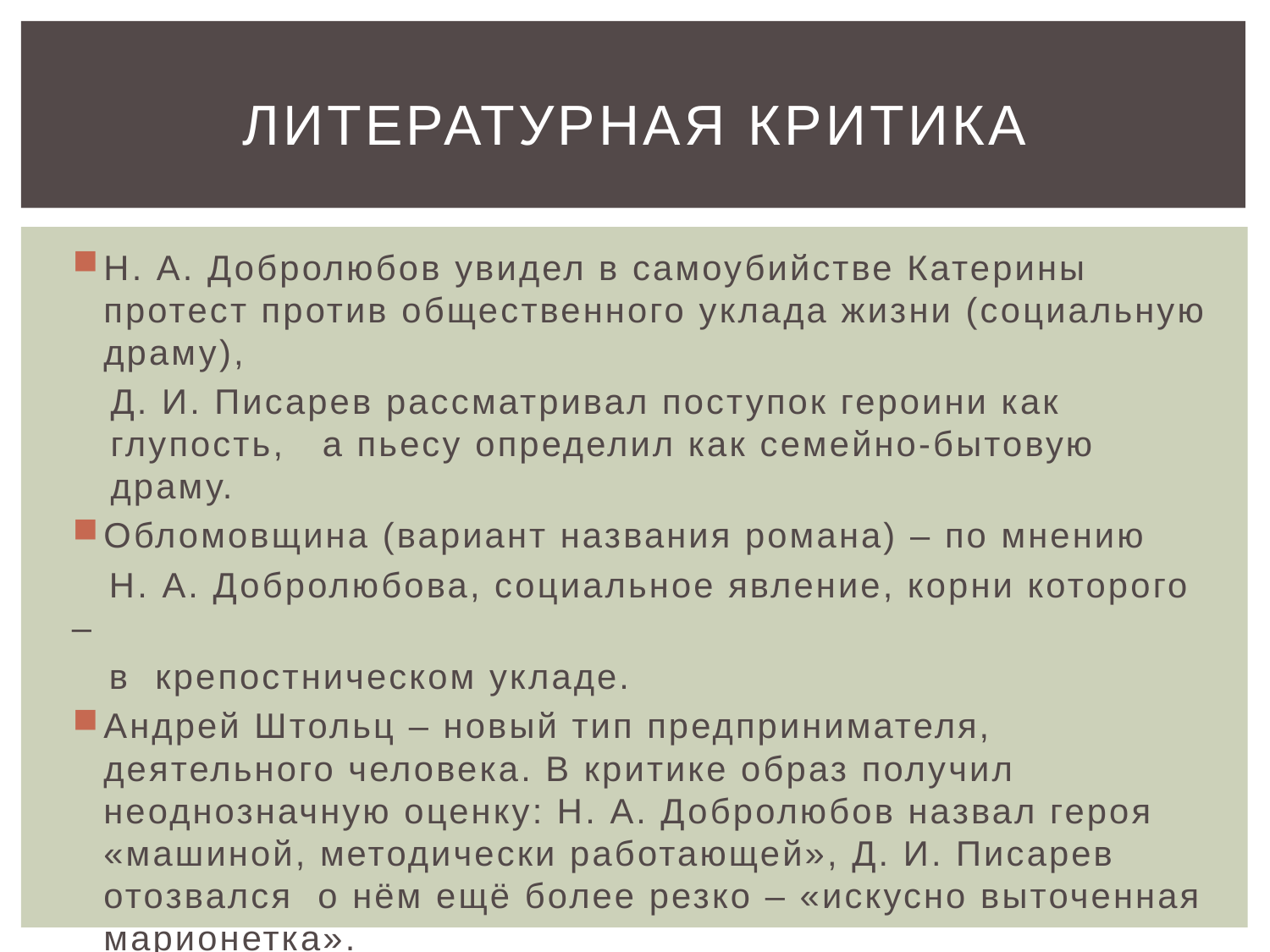

# Литературная критика
Н. А. Добролюбов увидел в самоубийстве Катерины протест против общественного уклада жизни (социальную драму),
Д. И. Писарев рассматривал поступок героини как глупость,   а пьесу определил как семейно-бытовую драму.
Обломовщина (вариант названия романа) – по мнению
   Н. А. Добролюбова, социальное явление, корни которого –
   в  крепостническом укладе.
Андрей Штольц – новый тип предпринимателя, деятельного человека. В критике образ получил неоднозначную оценку: Н. А. Добролюбов назвал героя «машиной, методически работающей», Д. И. Писарев отозвался  о нём ещё более резко – «искусно выточенная марионетка».